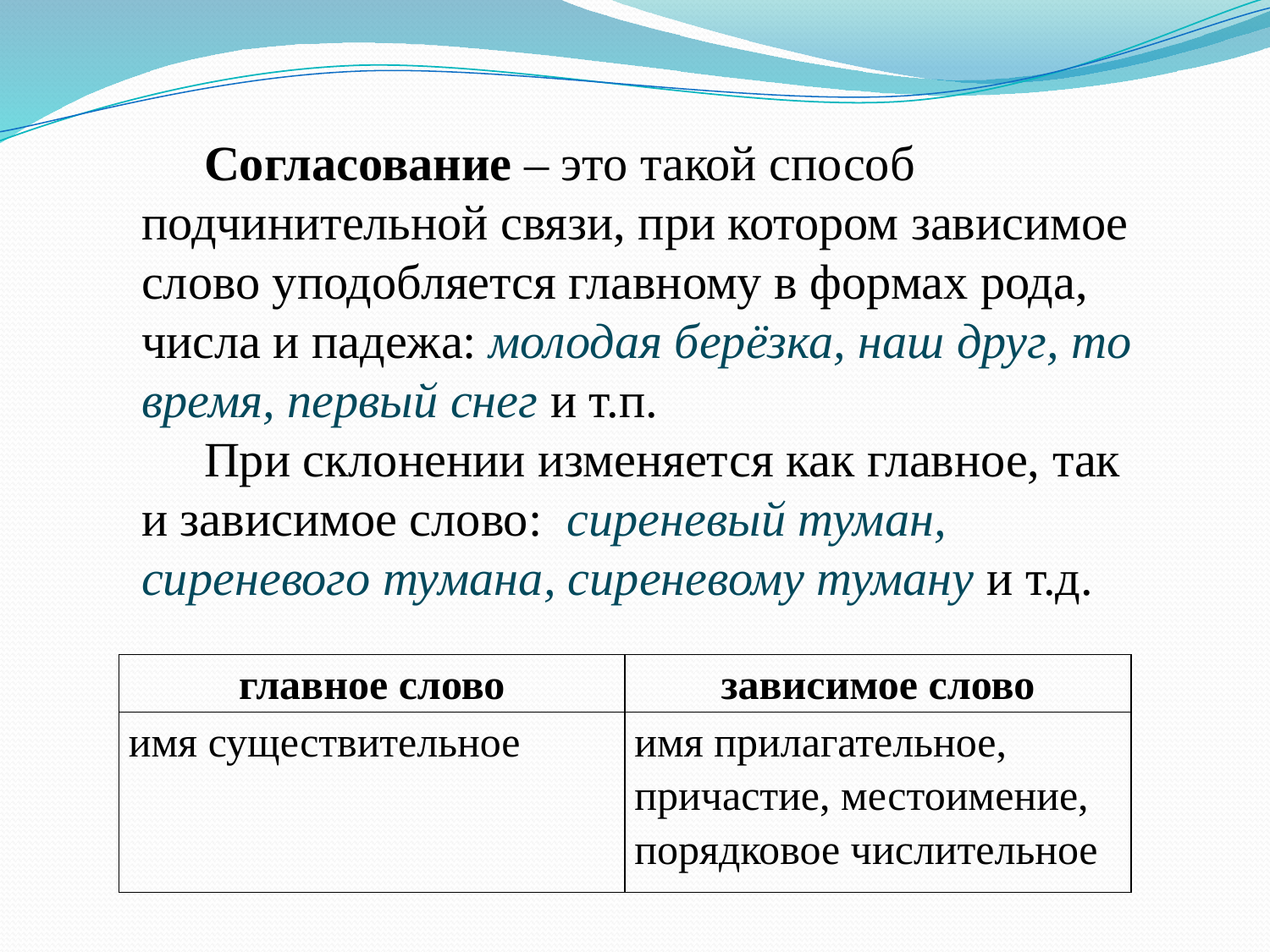

Согласование – это такой способ подчинительной связи, при котором зависимое слово уподобляется главному в формах рода, числа и падежа: молодая берёзка, наш друг, то время, первый снег и т.п.
При склонении изменяется как главное, так и зависимое слово:  сиреневый туман, сиреневого тумана, сиреневому туману и т.д.
| главное слово | зависимое слово |
| --- | --- |
| имя существительное | имя прилагательное, причастие, местоимение, порядковое числительное |